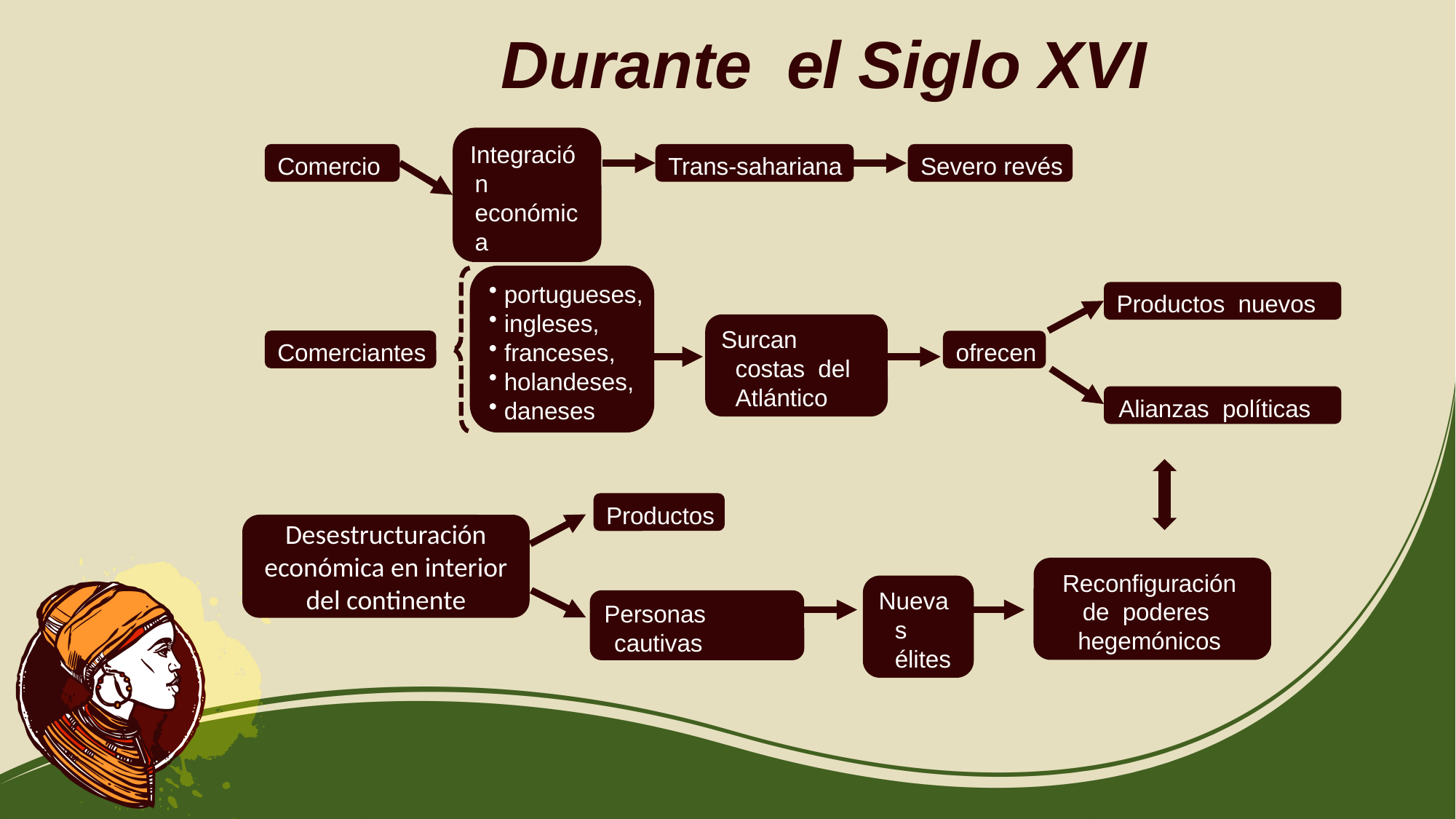

Durante  el Siglo XVI
Integración  económica
Comercio
Trans-sahariana
Severo revés
portugueses,
ingleses,
franceses,
holandeses,
daneses

Productos  nuevos
Surcan costas  del Atlántico
Comerciantes
ofrecen
Alianzas  políticas

Productos
Desestructuración económica en interior del continente
Reconfiguración de  poderes  hegemónicos
Nuevas  élites
Personas  cautivas